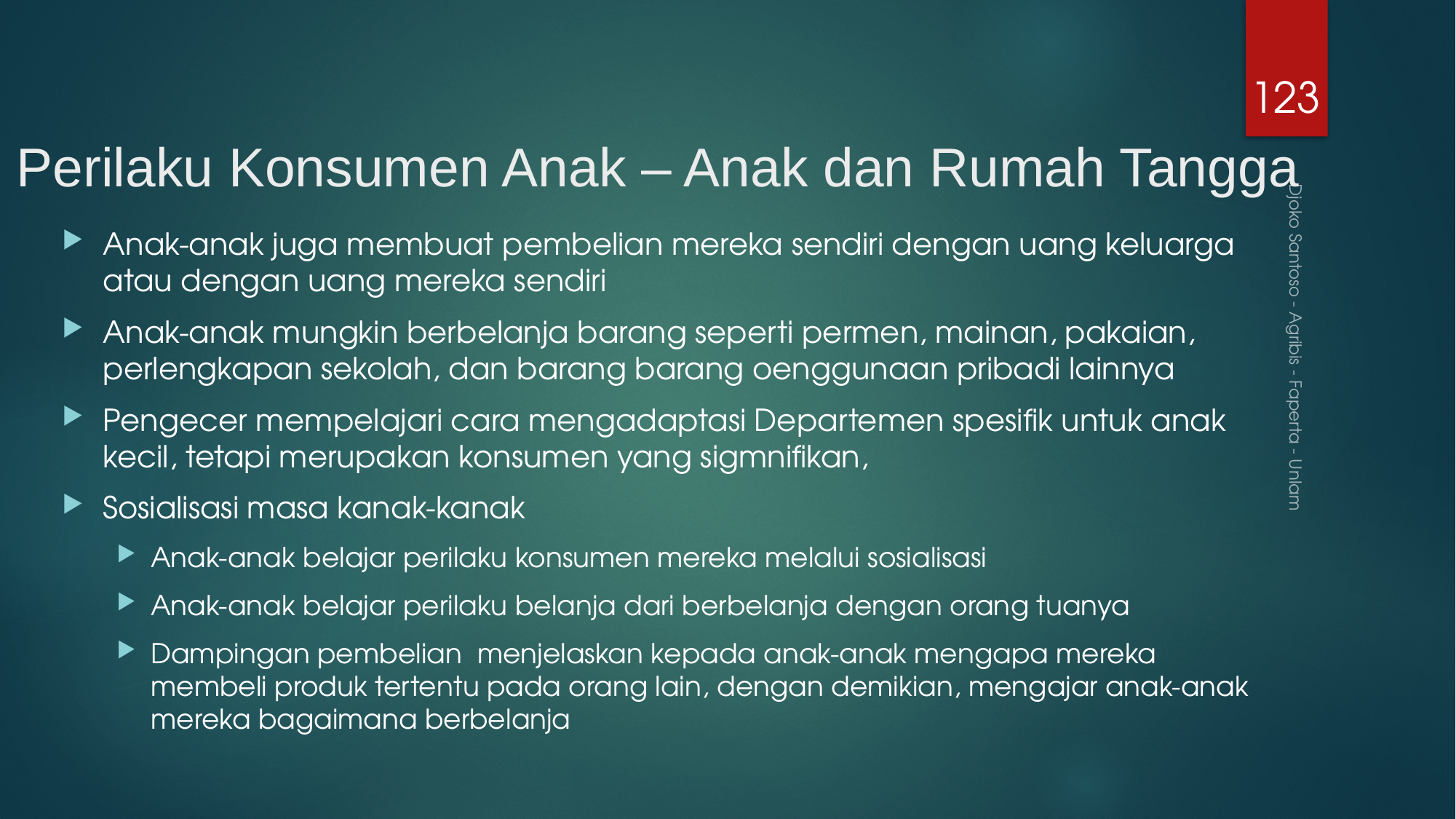

123
# Perilaku Konsumen Anak – Anak dan Rumah Tangga
Anak-anak juga membuat pembelian mereka sendiri dengan uang keluarga atau dengan uang mereka sendiri
Anak-anak mungkin berbelanja barang seperti permen, mainan, pakaian, perlengkapan sekolah, dan barang barang oenggunaan pribadi lainnya
Pengecer mempelajari cara mengadaptasi Departemen spesifik untuk anak kecil, tetapi merupakan konsumen yang sigmnifikan,
Sosialisasi masa kanak-kanak
Anak-anak belajar perilaku konsumen mereka melalui sosialisasi
Anak-anak belajar perilaku belanja dari berbelanja dengan orang tuanya
Dampingan pembelian  menjelaskan kepada anak-anak mengapa mereka membeli produk tertentu pada orang lain, dengan demikian, mengajar anak-anak mereka bagaimana berbelanja
Djoko Santoso - Agribis - Faperta - Unlam